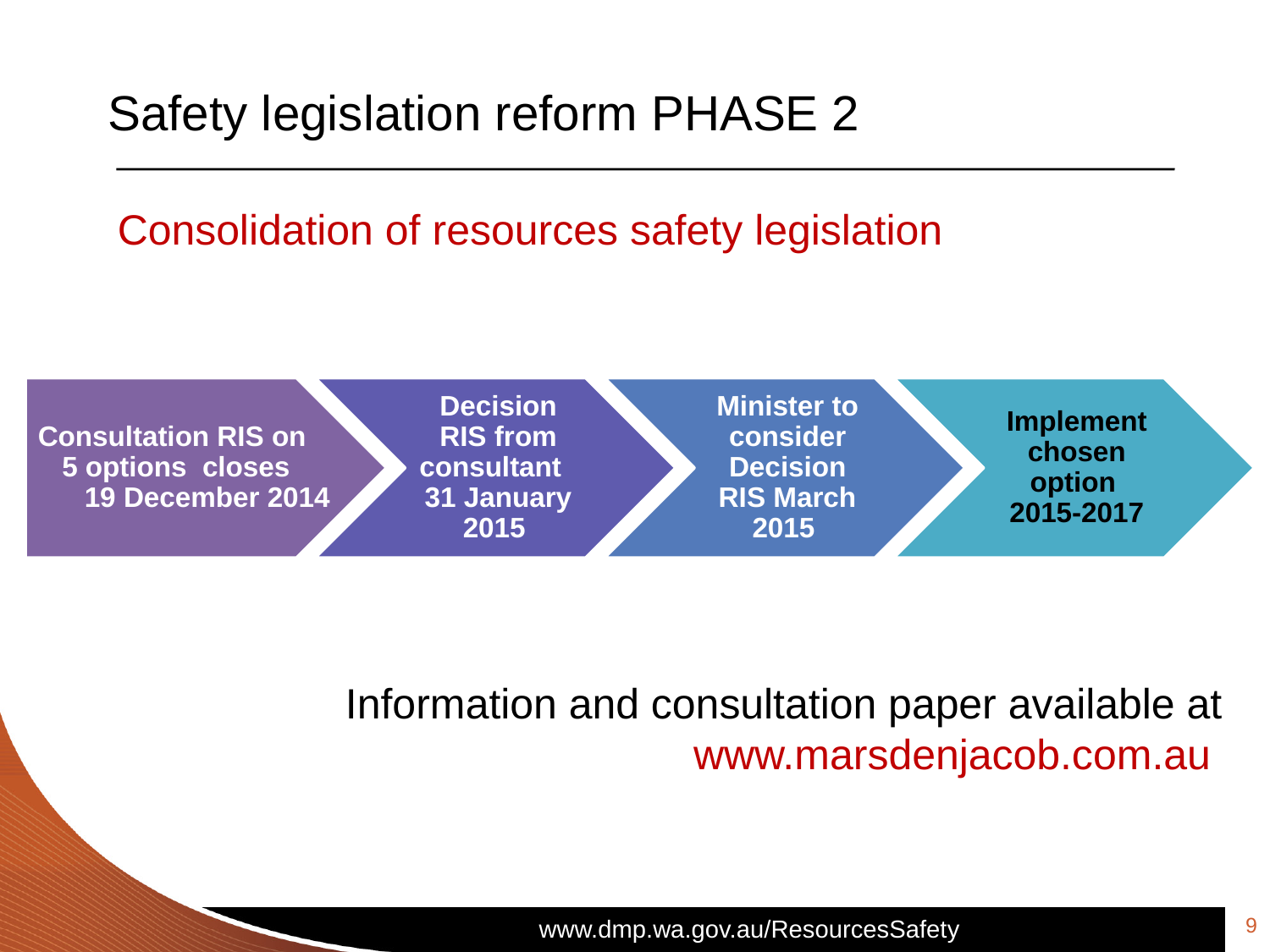

# Safety legislation reform PHASE 2
Consultation RIS on        5 options  closes            19 December 2014
Decision RIS from consultant   31 January 2015
Minister to consider Decision RIS March 2015
Implement chosen option  2015-2017
Consolidation of resources safety legislation
Information and consultation paper available at www.marsdenjacob.com.au
9